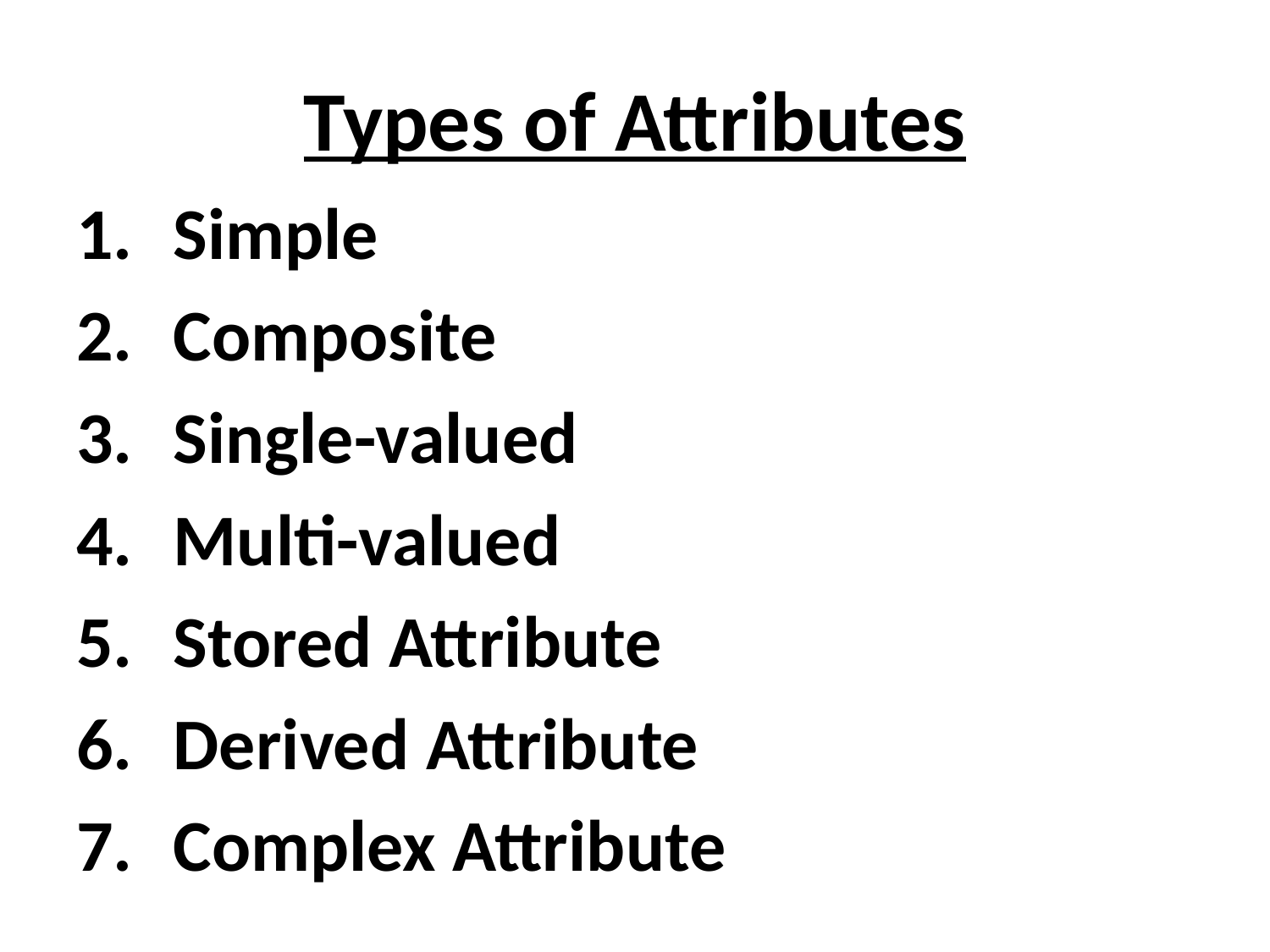

# Types of Attributes
Simple
Composite
Single-valued
Multi-valued
Stored Attribute
Derived Attribute
Complex Attribute